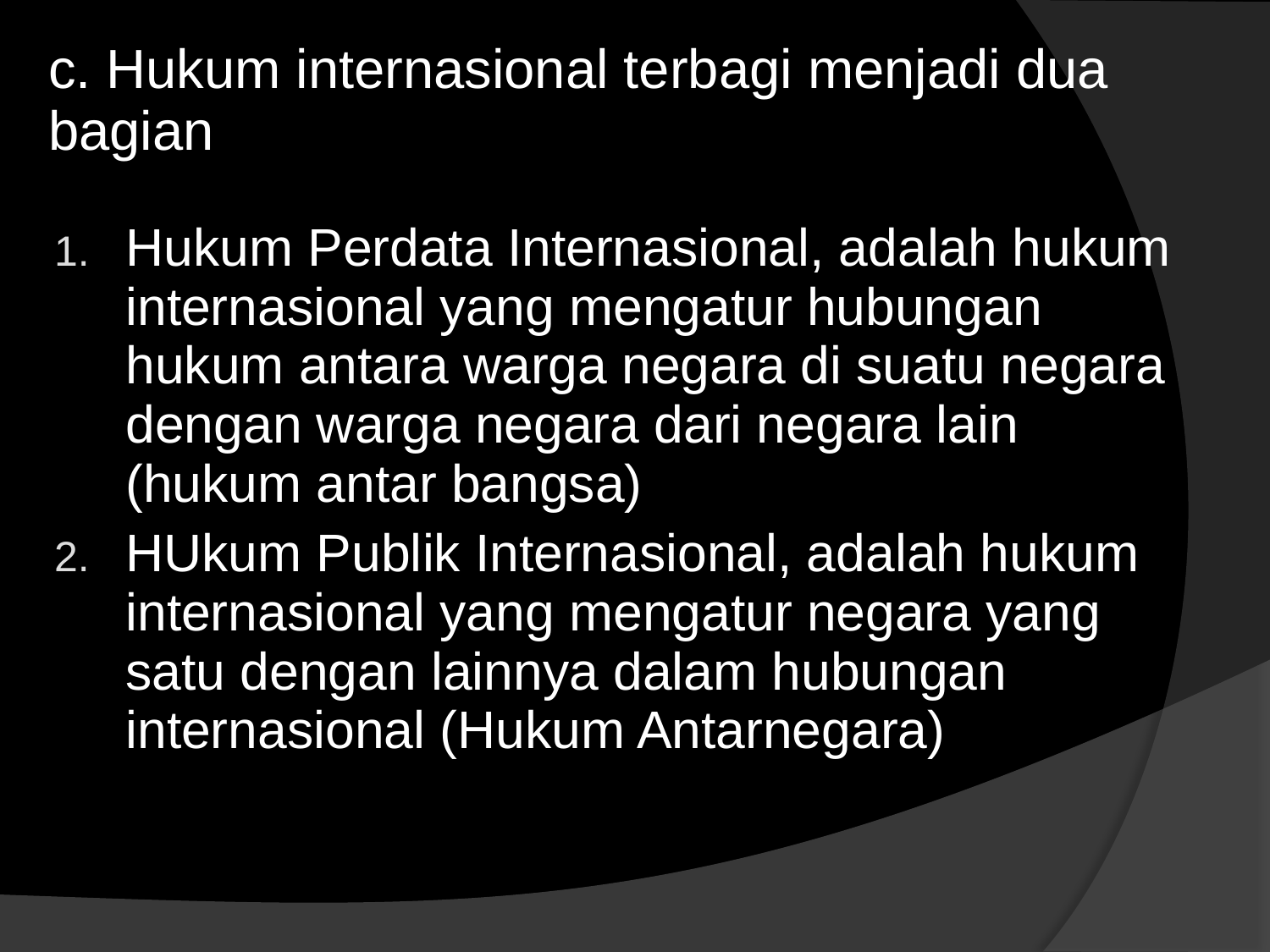

# c. Hukum internasional terbagi menjadi dua bagian
Hukum Perdata Internasional, adalah hukum internasional yang mengatur hubungan hukum antara warga negara di suatu negara dengan warga negara dari negara lain (hukum antar bangsa)
HUkum Publik Internasional, adalah hukum internasional yang mengatur negara yang satu dengan lainnya dalam hubungan internasional (Hukum Antarnegara)